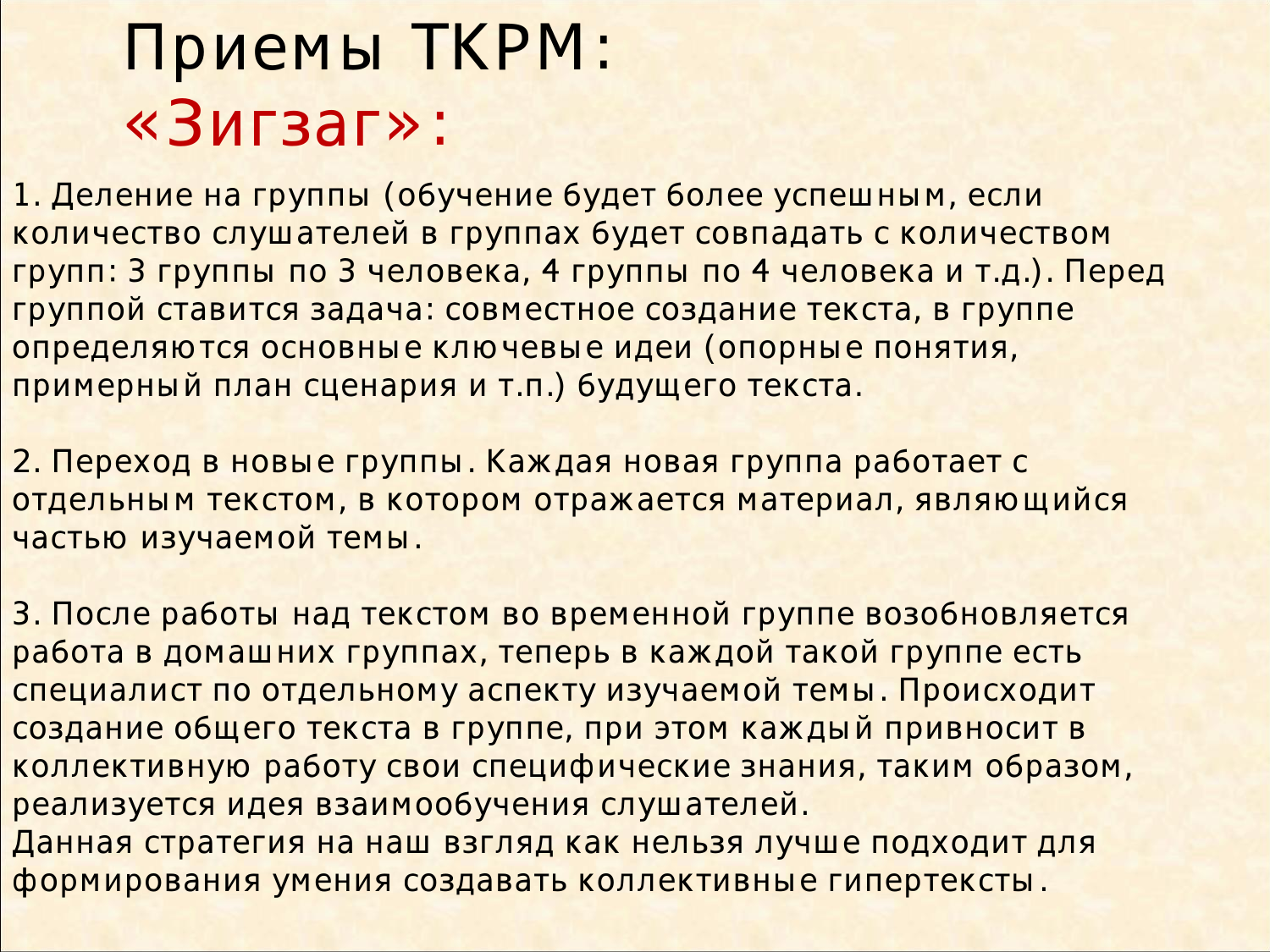

Приемы ТКРМ:
«Зигзаг»:
1. Деление на группы (обучение будет более успешным, если количество слушателей в группах будет совпадать с количеством групп: 3 группы по 3 человека, 4 группы по 4 человека и т.д.). Перед группой ставится задача: совместное создание текста, в группе определяются основные ключевые идеи (опорные понятия, примерный план сценария и т.п.) будущего текста.
2. Переход в новые группы. Каждая новая группа работает с отдельным текстом, в котором отражается материал, являющийся частью изучаемой темы.
3. После работы над текстом во временной группе возобновляется работа в домашних группах, теперь в каждой такой группе есть специалист по отдельному аспекту изучаемой темы. Происходит создание общего текста в группе, при этом каждый привносит в коллективную работу свои специфические знания, таким образом, реализуется идея взаимообучения слушателей.
Данная стратегия на наш взгляд как нельзя лучше подходит для формирования умения создавать коллективные гипертексты.